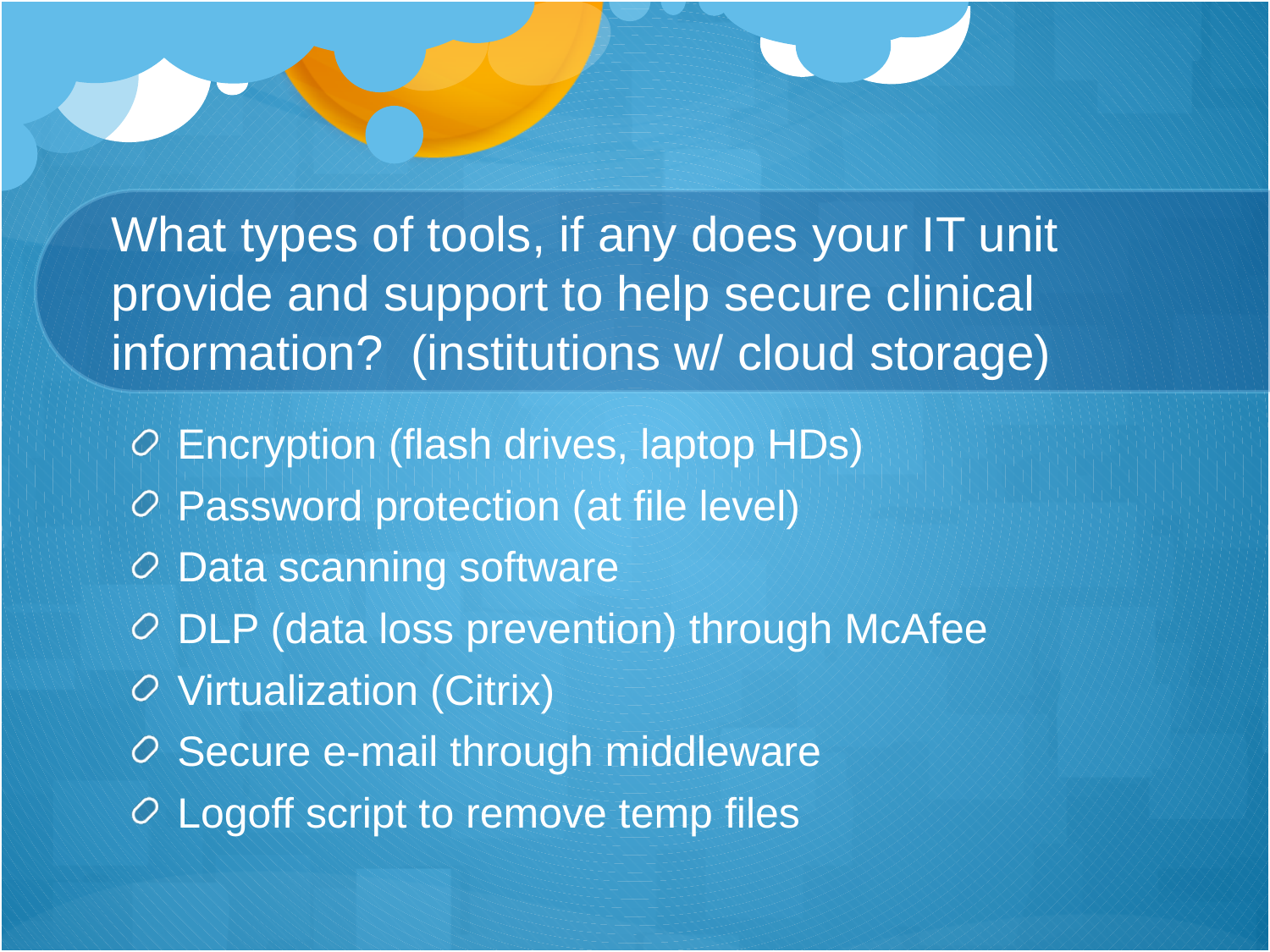

# What types of tools, if any does your IT unit provide and support to help secure clinical information?  (institutions w/ cloud storage)
Encryption (flash drives, laptop HDs)
Password protection (at file level)
Data scanning software
DLP (data loss prevention) through McAfee
Virtualization (Citrix)
Secure e-mail through middleware
Logoff script to remove temp files